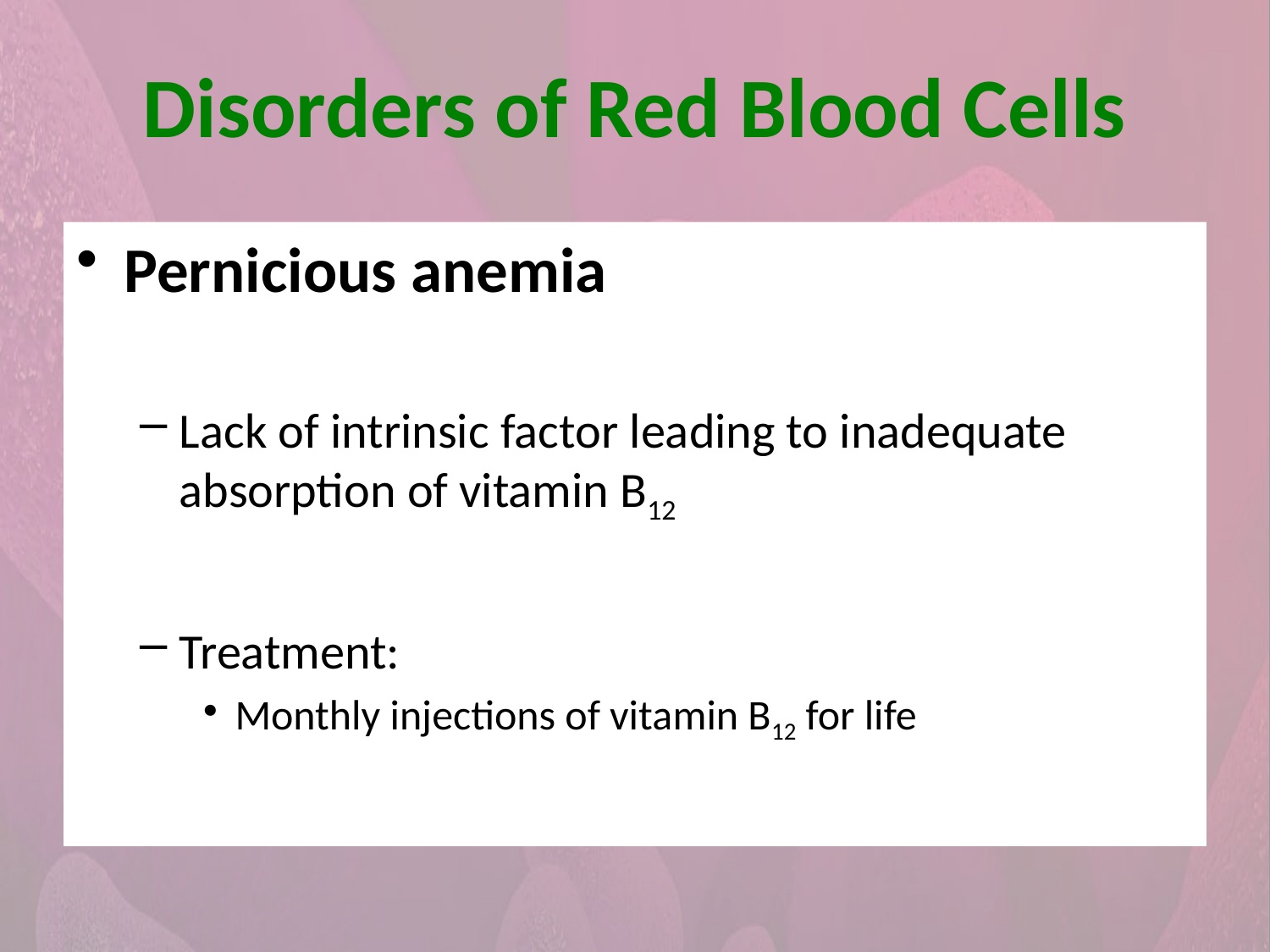

Disorders of Red Blood Cells
Pernicious anemia

Lack of intrinsic factor leading to inadequate absorption of vitamin B12

Treatment:
Monthly injections of vitamin B12 for life